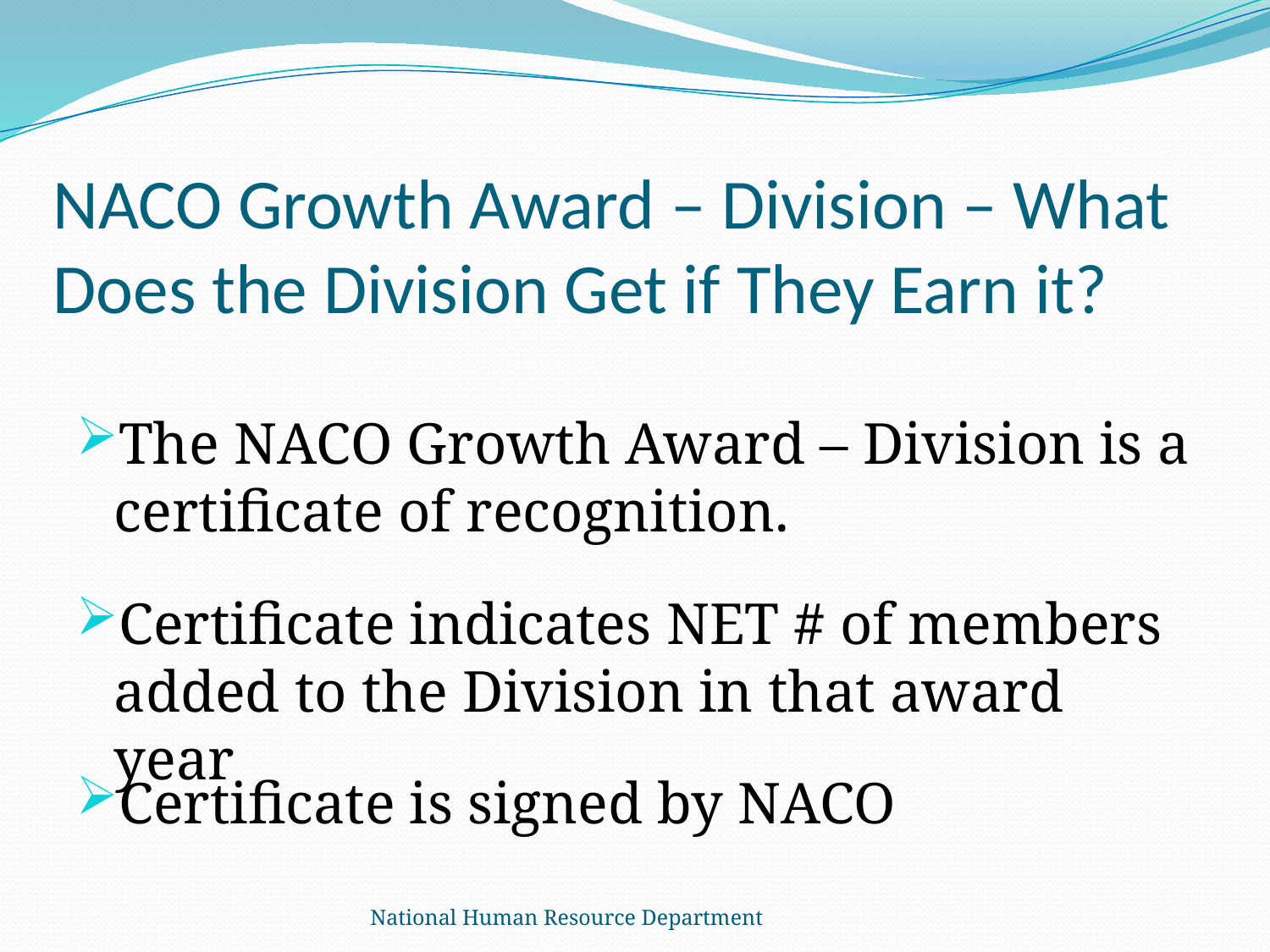

# NACO Growth Award – Division – What Does the Division Get if They Earn it?
The NACO Growth Award – Division is a certificate of recognition.
Certificate indicates NET # of members added to the Division in that award year
Certificate is signed by NACO
National Human Resource Department